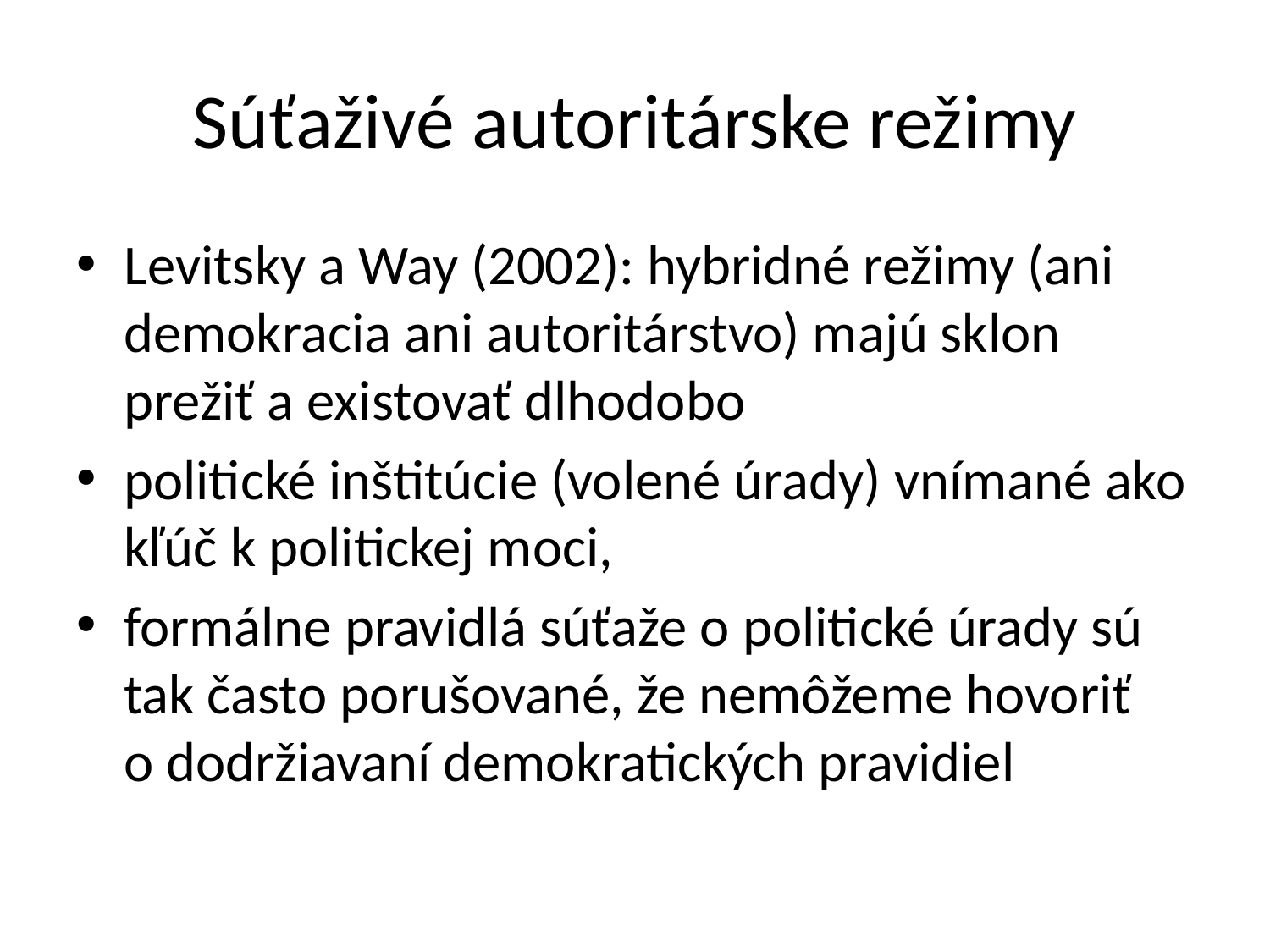

# Súťaživé autoritárske režimy
Levitsky a Way (2002): hybridné režimy (ani demokracia ani autoritárstvo) majú sklon prežiť a existovať dlhodobo
politické inštitúcie (volené úrady) vnímané ako kľúč k politickej moci,
formálne pravidlá súťaže o politické úrady sú tak často porušované, že nemôžeme hovoriť o dodržiavaní demokratických pravidiel